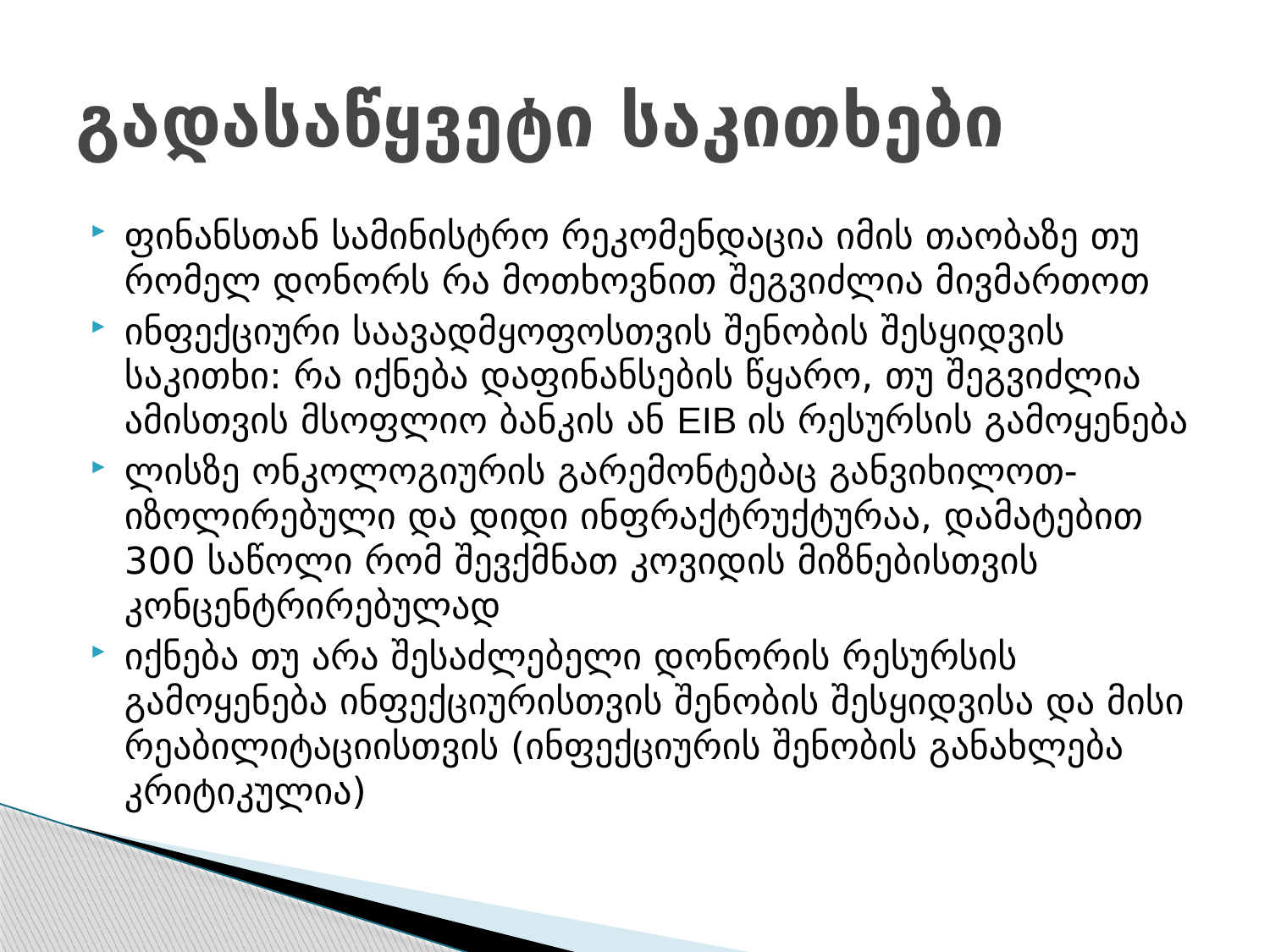

# გადასაწყვეტი საკითხები
ფინანსთან სამინისტრო რეკომენდაცია იმის თაობაზე თუ რომელ დონორს რა მოთხოვნით შეგვიძლია მივმართოთ
ინფექციური საავადმყოფოსთვის შენობის შესყიდვის საკითხი: რა იქნება დაფინანსების წყარო, თუ შეგვიძლია ამისთვის მსოფლიო ბანკის ან EIB ის რესურსის გამოყენება
ლისზე ონკოლოგიურის გარემონტებაც განვიხილოთ- იზოლირებული და დიდი ინფრაქტრუქტურაა, დამატებით 300 საწოლი რომ შევქმნათ კოვიდის მიზნებისთვის კონცენტრირებულად
იქნება თუ არა შესაძლებელი დონორის რესურსის გამოყენება ინფექციურისთვის შენობის შესყიდვისა და მისი რეაბილიტაციისთვის (ინფექციურის შენობის განახლება კრიტიკულია)